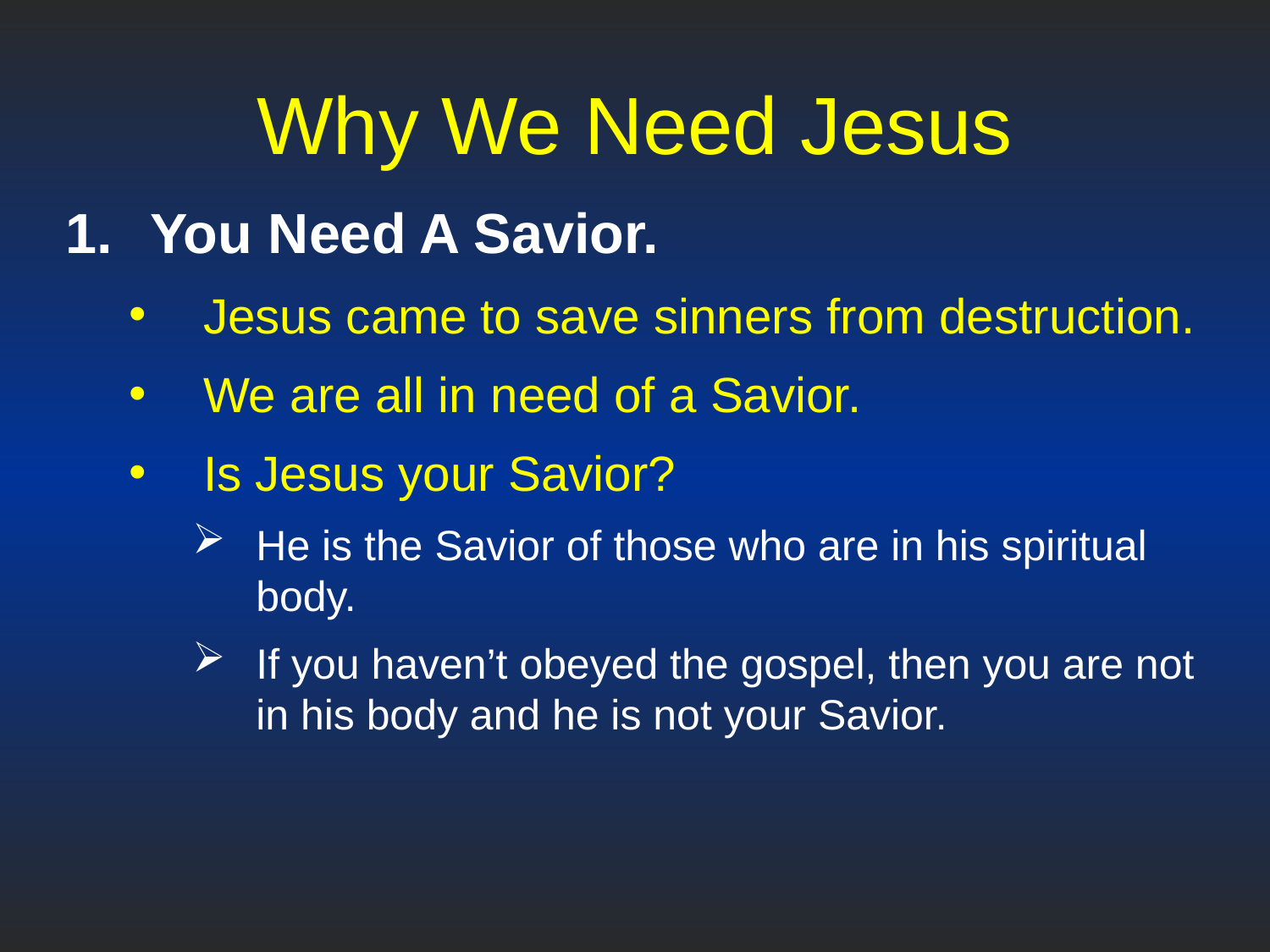

# Why We Need Jesus
You Need A Savior.
Jesus came to save sinners from destruction.
We are all in need of a Savior.
Is Jesus your Savior?
He is the Savior of those who are in his spiritual body.
If you haven’t obeyed the gospel, then you are not in his body and he is not your Savior.